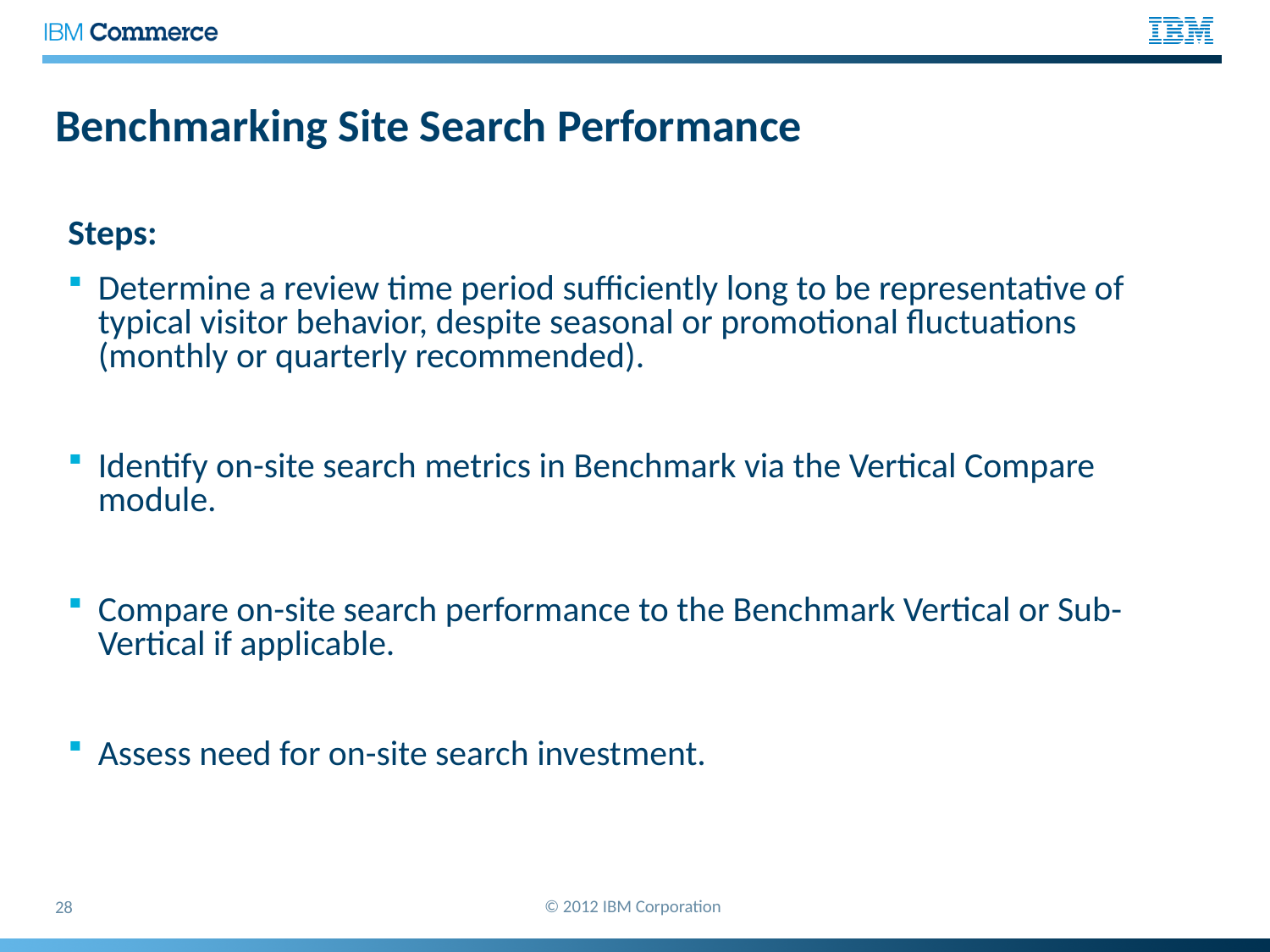

# Benchmarking Site Search Performance

Steps:
Determine a review time period sufficiently long to be representative of typical visitor behavior, despite seasonal or promotional fluctuations (monthly or quarterly recommended).

Identify on-site search metrics in Benchmark via the Vertical Compare module.

Compare on-site search performance to the Benchmark Vertical or Sub-Vertical if applicable.

Assess need for on-site search investment.

© 2012 IBM Corporation
28